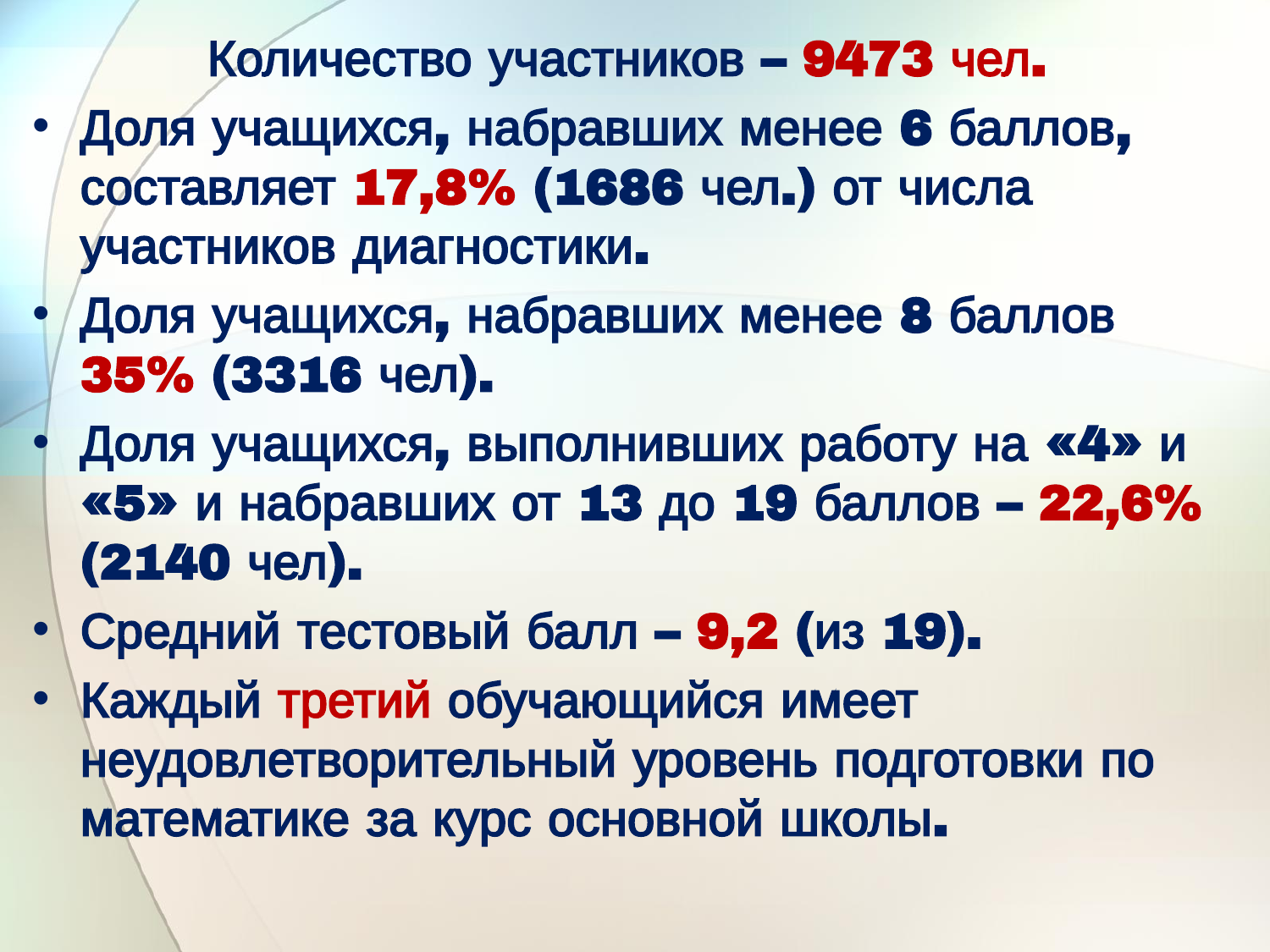

Количество участников – 9473 чел.
Доля учащихся, набравших менее 6 баллов, составляет 17,8% (1686 чел.) от числа участников диагностики.
Доля учащихся, набравших менее 8 баллов 35% (3316 чел).
Доля учащихся, выполнивших работу на «4» и «5» и набравших от 13 до 19 баллов – 22,6% (2140 чел).
Средний тестовый балл – 9,2 (из 19).
Каждый третий обучающийся имеет неудовлетворительный уровень подготовки по математике за курс основной школы.